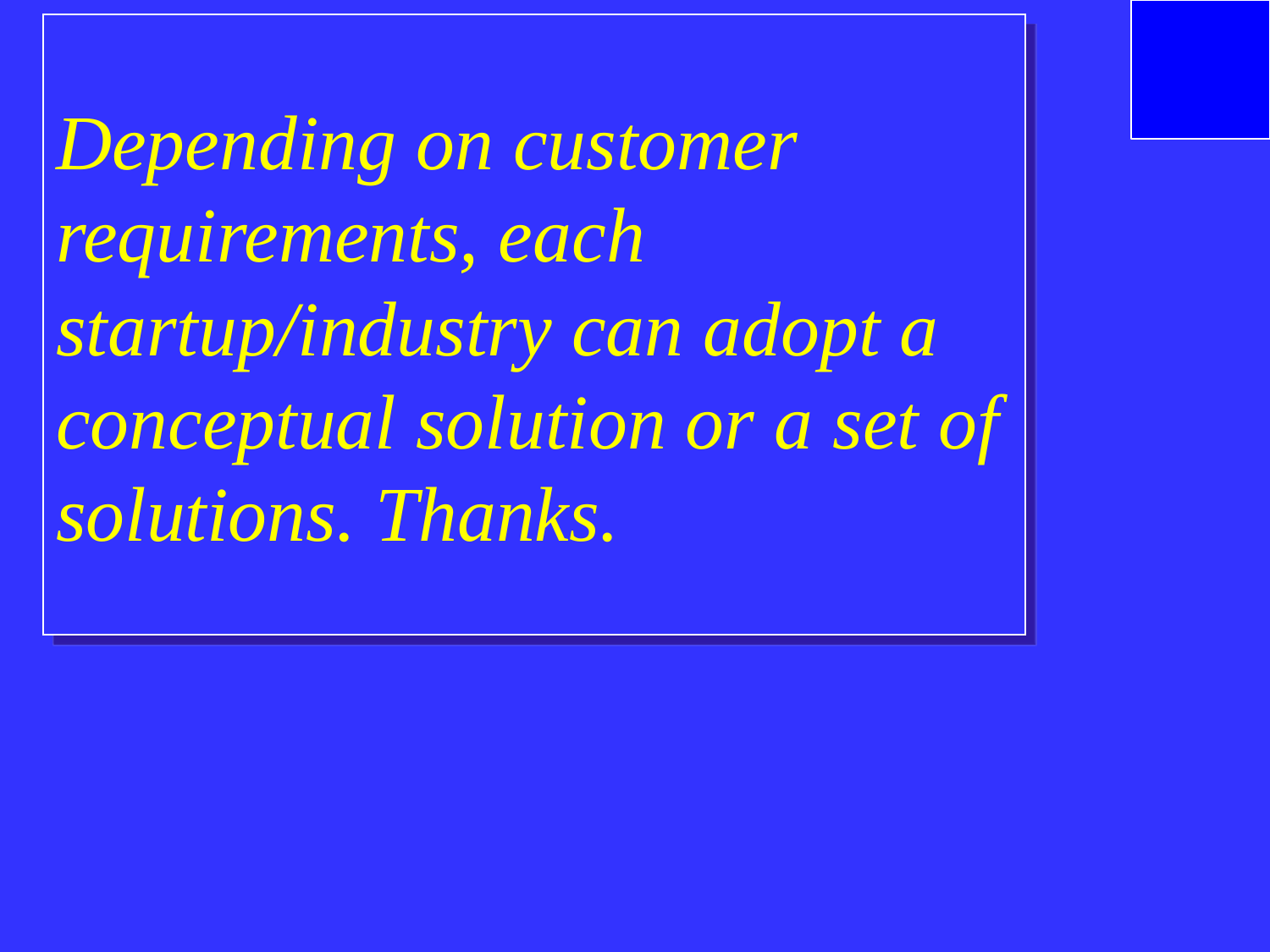

# Depending on customer requirements, each startup/industry can adopt a conceptual solution or a set of solutions. Thanks.